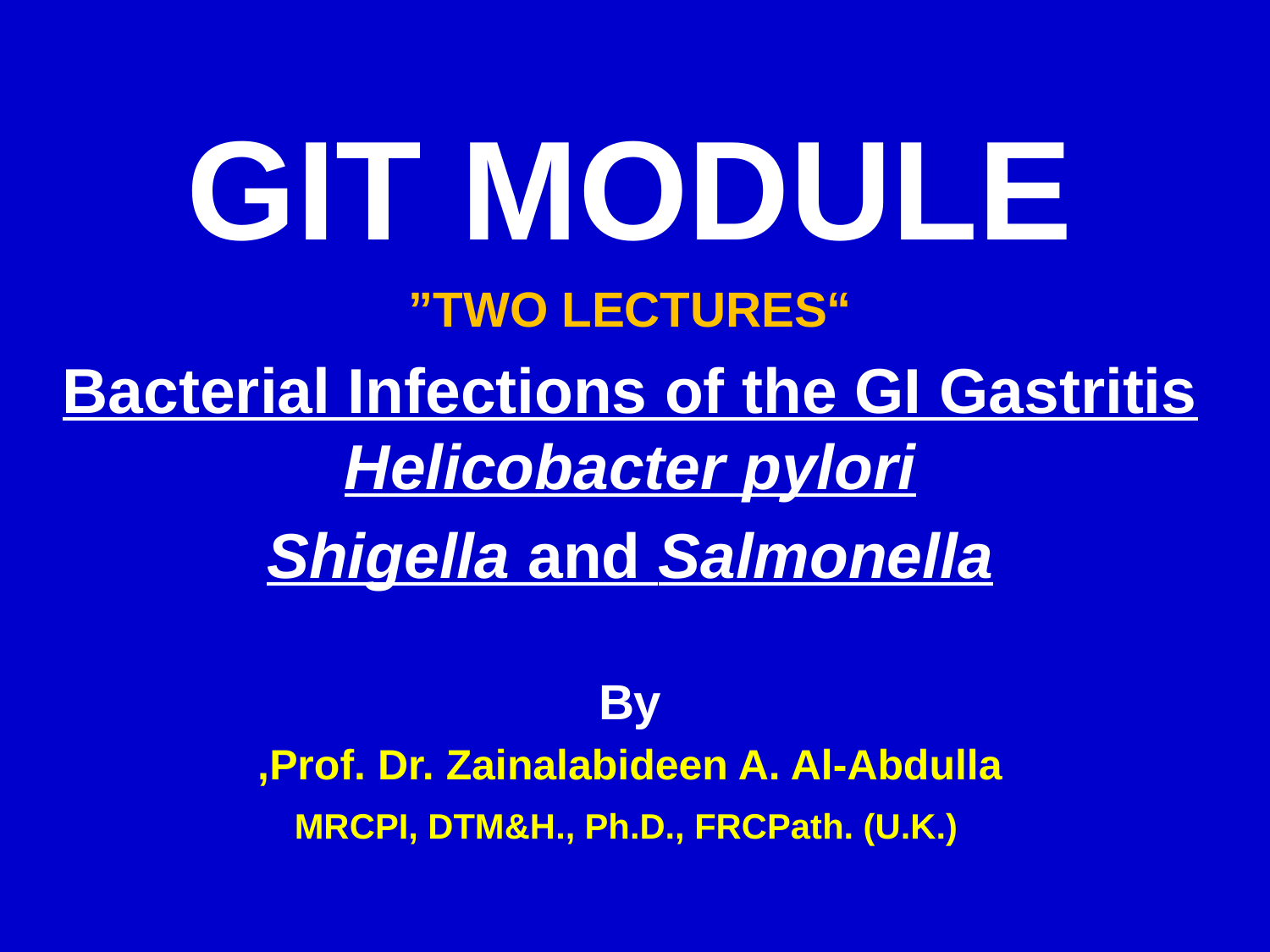

GIT MODULE
“TWO LECTURES”
Bacterial Infections of the GI Gastritis Helicobacter pylori
Shigella and Salmonella

By
Prof. Dr. Zainalabideen A. Al-Abdulla,
                      MRCPI, DTM&H., Ph.D., FRCPath. (U.K.)